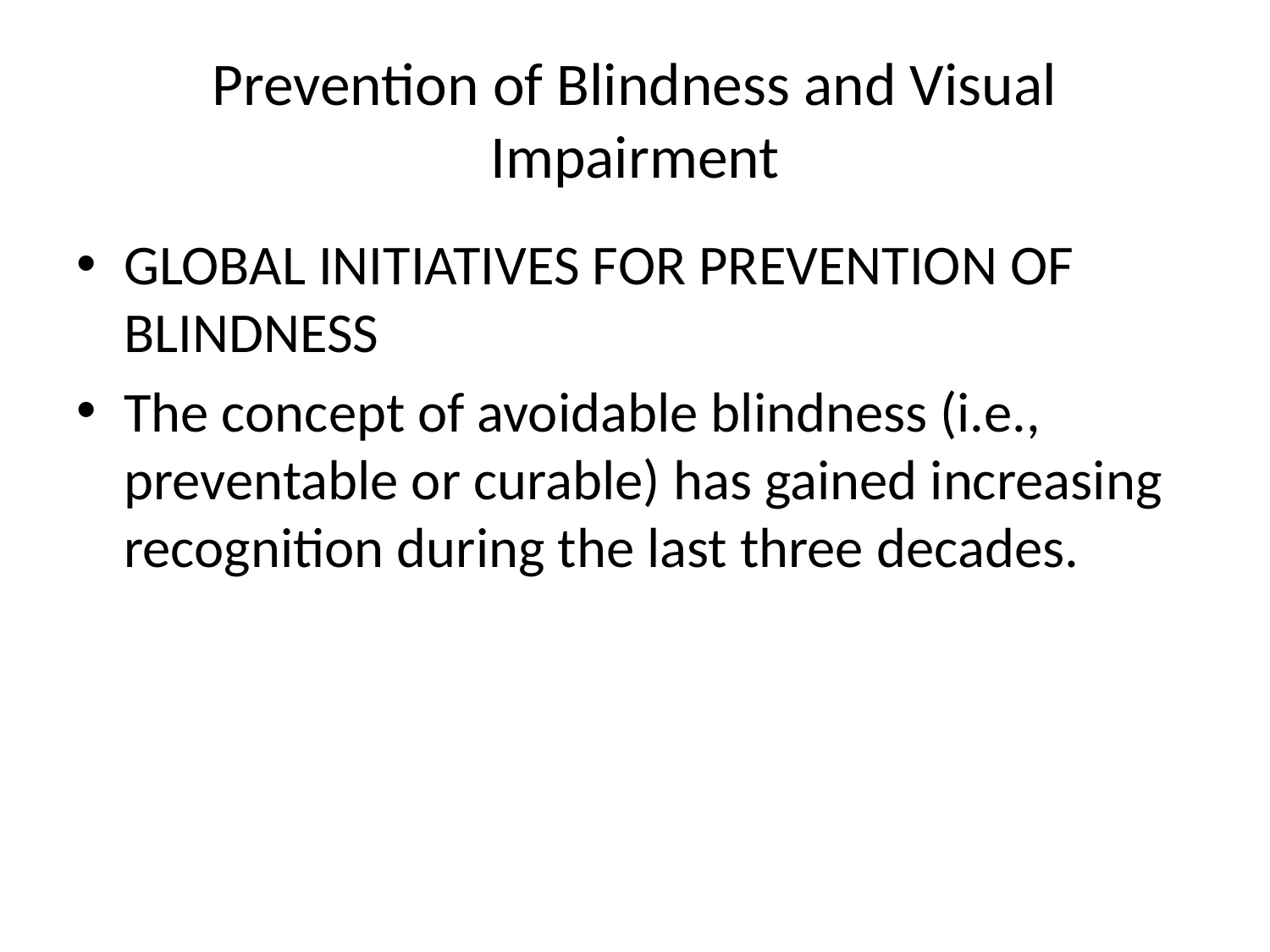

# Prevention of Blindness and Visual Impairment
GLOBAL INITIATIVES FOR PREVENTION OF BLINDNESS
The concept of avoidable blindness (i.e., preventable or curable) has gained increasing recognition during the last three decades.